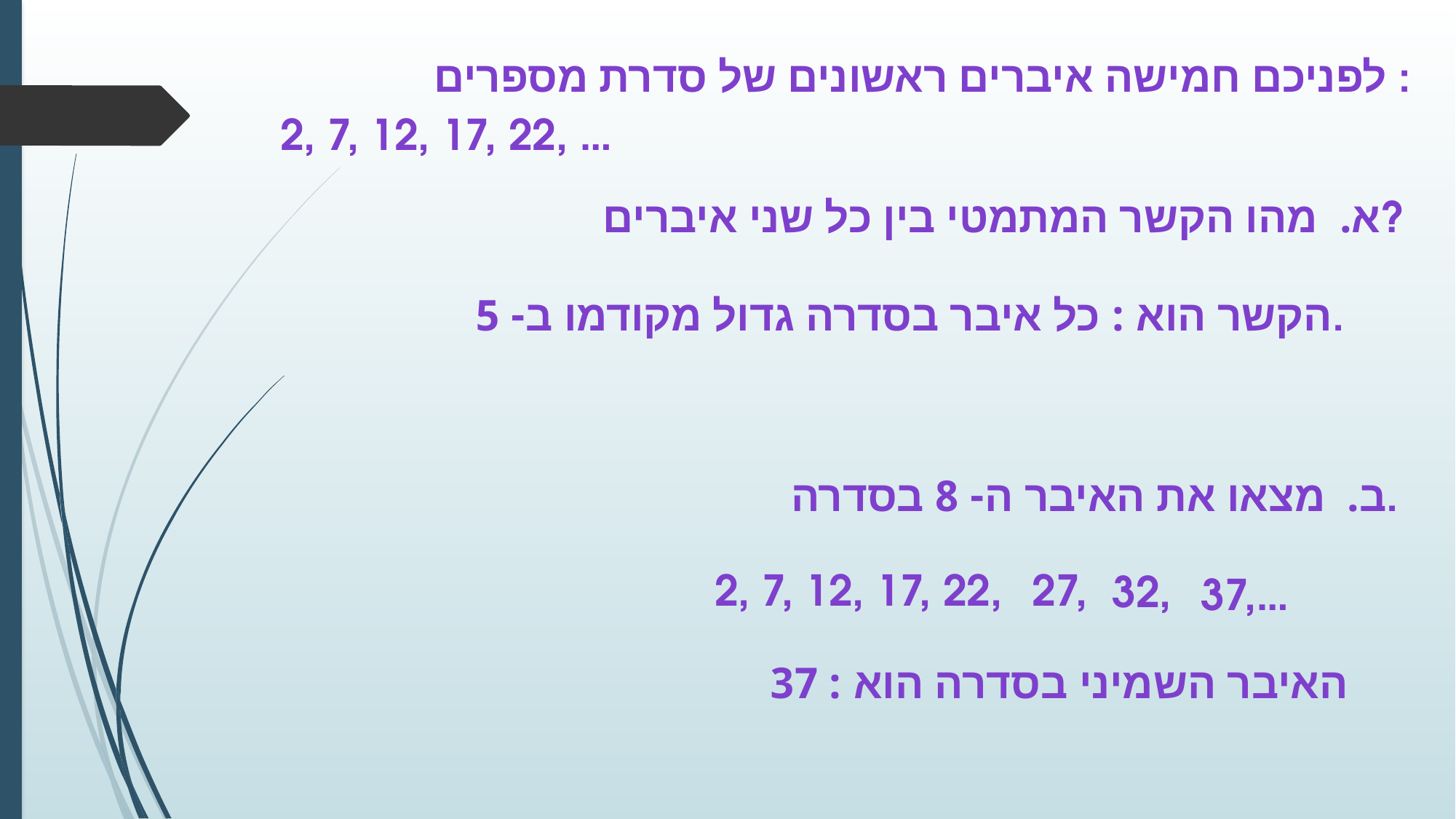

לפניכם חמישה איברים ראשונים של סדרת מספרים :
2, 7, 12, 17, 22, …
א.  מהו הקשר המתמטי בין כל שני איברים?
הקשר הוא : כל איבר בסדרה גדול מקודמו ב- 5.
ב.  מצאו את האיבר ה- 8 בסדרה.
2, 7, 12, 17, 22,
27,
32,
37,…
האיבר השמיני בסדרה הוא : 37